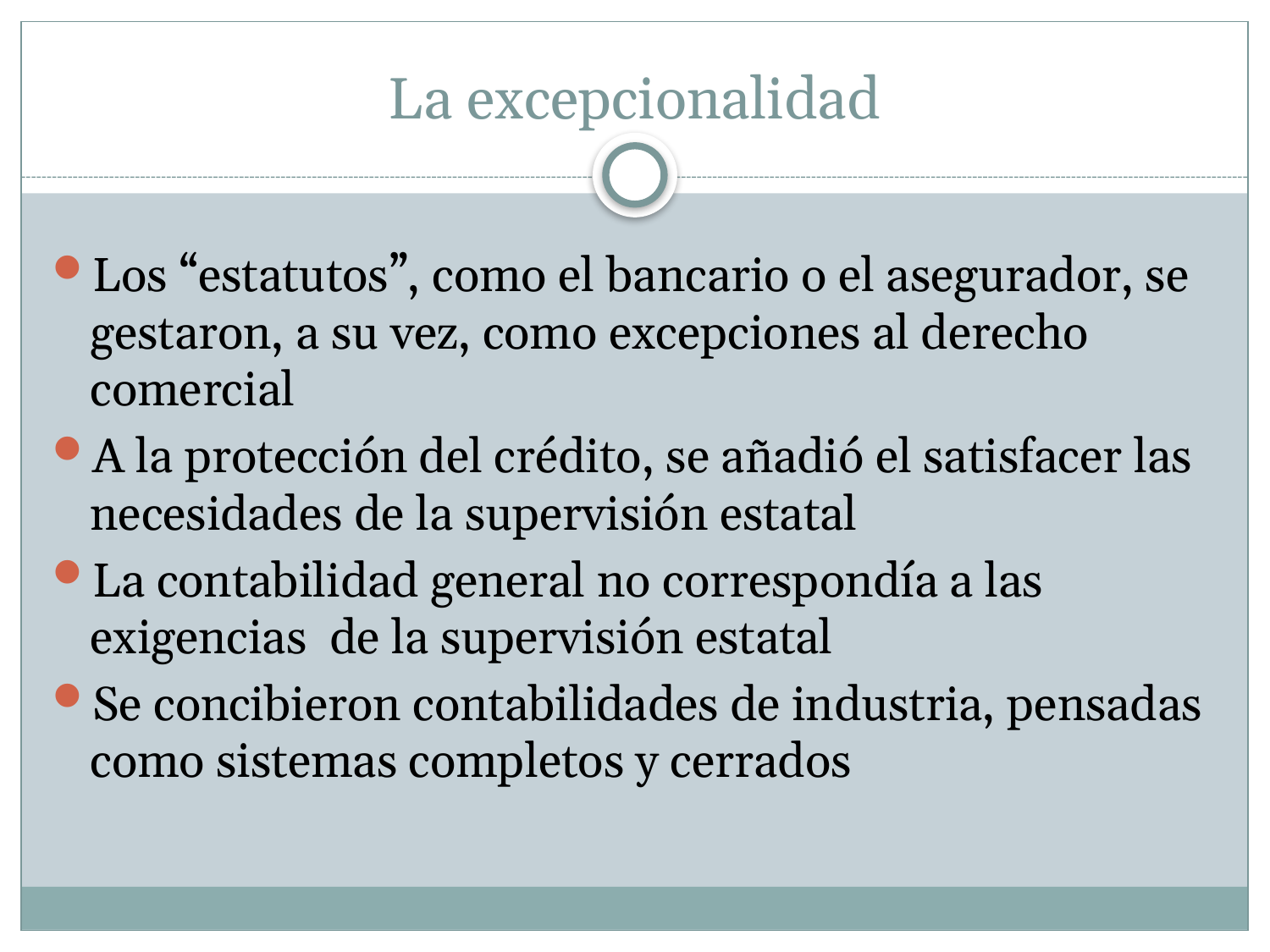

# La excepcionalidad
Los “estatutos”, como el bancario o el asegurador, se gestaron, a su vez, como excepciones al derecho comercial
A la protección del crédito, se añadió el satisfacer las necesidades de la supervisión estatal
La contabilidad general no correspondía a las exigencias  de la supervisión estatal
Se concibieron contabilidades de industria, pensadas como sistemas completos y cerrados